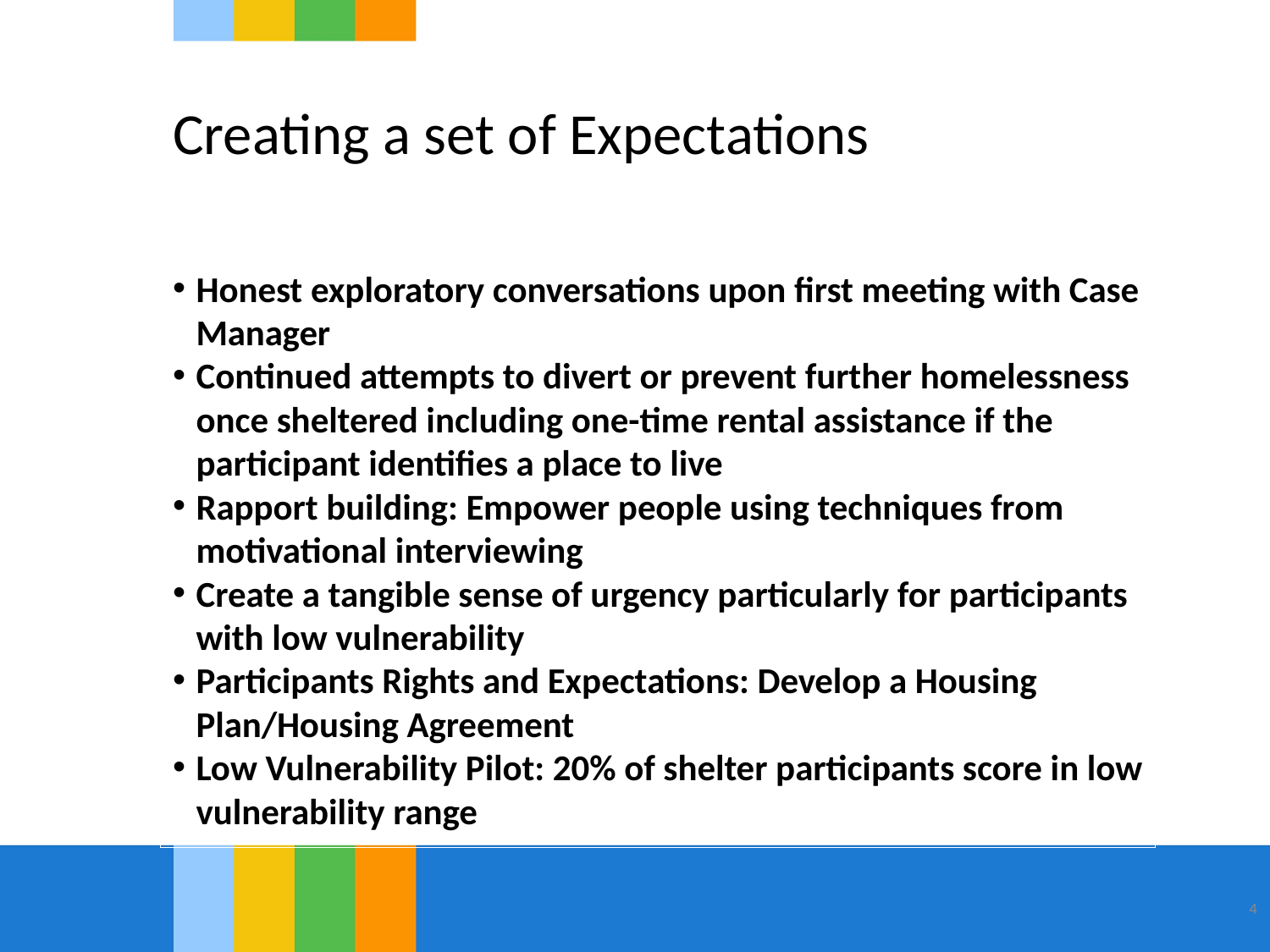

# Creating a set of Expectations
Honest exploratory conversations upon first meeting with Case Manager
Continued attempts to divert or prevent further homelessness once sheltered including one-time rental assistance if the participant identifies a place to live
Rapport building: Empower people using techniques from motivational interviewing
Create a tangible sense of urgency particularly for participants with low vulnerability
Participants Rights and Expectations: Develop a Housing Plan/Housing Agreement
Low Vulnerability Pilot: 20% of shelter participants score in low vulnerability range

4